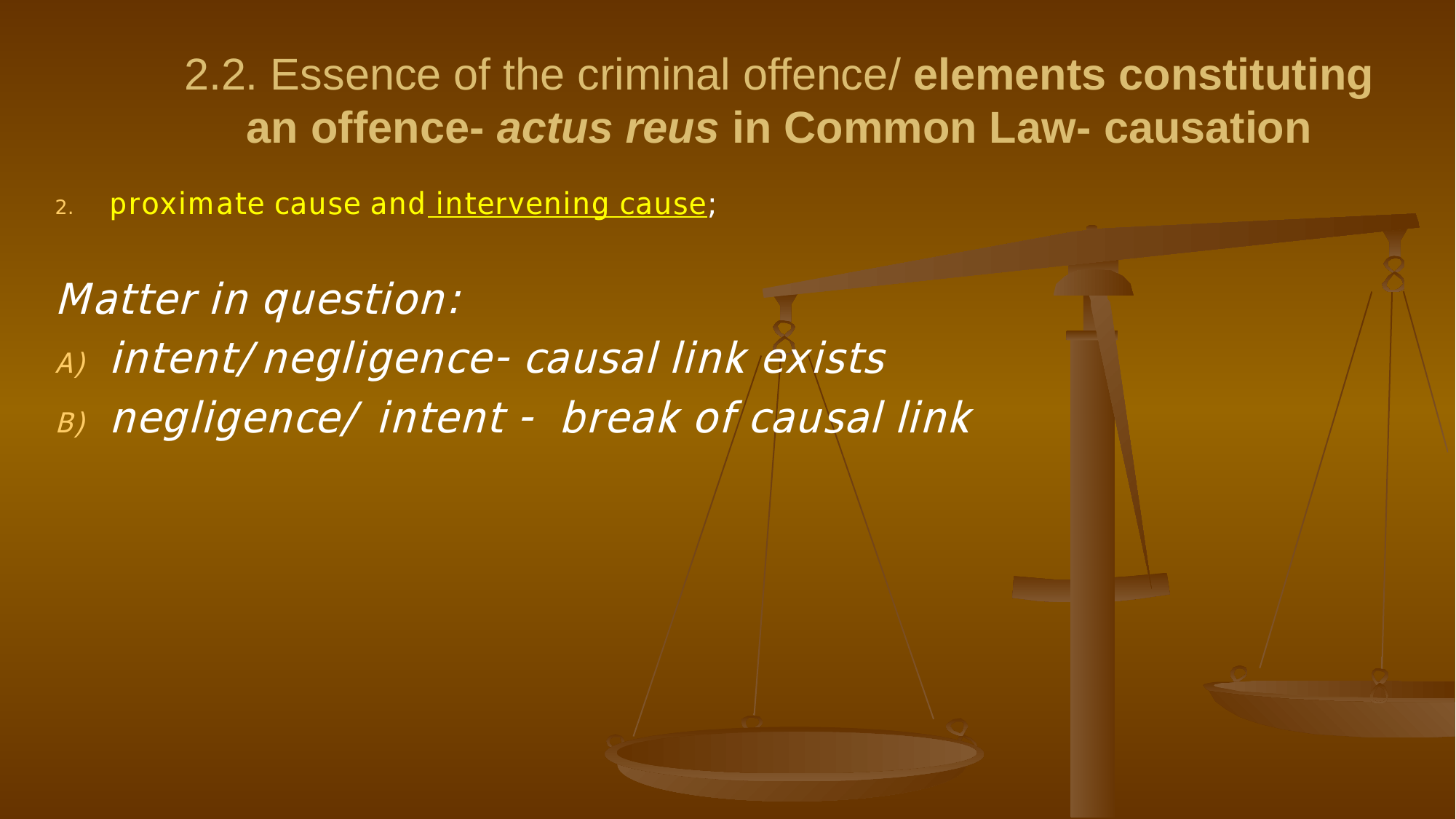

# 2.2. Essence of the criminal offence/ elements constituting an offence- actus reus in Common Law- causation
proximate cause and intervening cause;

Matter in question:
intent/negligence- causal link exists
negligence/ intent -  break of causal link